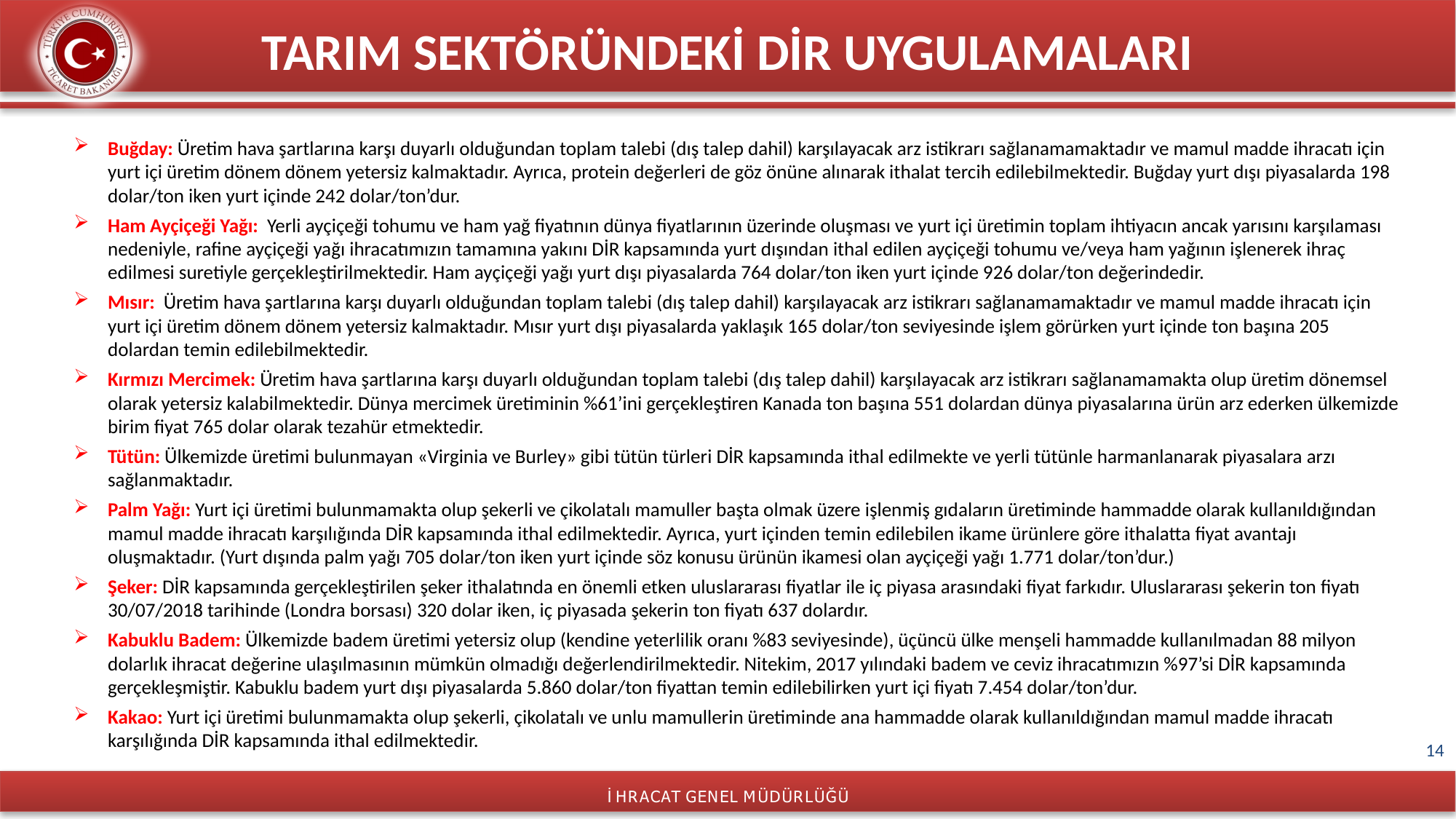

TARIM SEKTÖRÜNDEKİ DİR UYGULAMALARI
Buğday: Üretim hava şartlarına karşı duyarlı olduğundan toplam talebi (dış talep dahil) karşılayacak arz istikrarı sağlanamamaktadır ve mamul madde ihracatı için yurt içi üretim dönem dönem yetersiz kalmaktadır. Ayrıca, protein değerleri de göz önüne alınarak ithalat tercih edilebilmektedir. Buğday yurt dışı piyasalarda 198 dolar/ton iken yurt içinde 242 dolar/ton’dur.
Ham Ayçiçeği Yağı:  Yerli ayçiçeği tohumu ve ham yağ fiyatının dünya fiyatlarının üzerinde oluşması ve yurt içi üretimin toplam ihtiyacın ancak yarısını karşılaması nedeniyle, rafine ayçiçeği yağı ihracatımızın tamamına yakını DİR kapsamında yurt dışından ithal edilen ayçiçeği tohumu ve/veya ham yağının işlenerek ihraç edilmesi suretiyle gerçekleştirilmektedir. Ham ayçiçeği yağı yurt dışı piyasalarda 764 dolar/ton iken yurt içinde 926 dolar/ton değerindedir.
Mısır:  Üretim hava şartlarına karşı duyarlı olduğundan toplam talebi (dış talep dahil) karşılayacak arz istikrarı sağlanamamaktadır ve mamul madde ihracatı için yurt içi üretim dönem dönem yetersiz kalmaktadır. Mısır yurt dışı piyasalarda yaklaşık 165 dolar/ton seviyesinde işlem görürken yurt içinde ton başına 205 dolardan temin edilebilmektedir.
Kırmızı Mercimek: Üretim hava şartlarına karşı duyarlı olduğundan toplam talebi (dış talep dahil) karşılayacak arz istikrarı sağlanamamakta olup üretim dönemsel olarak yetersiz kalabilmektedir. Dünya mercimek üretiminin %61’ini gerçekleştiren Kanada ton başına 551 dolardan dünya piyasalarına ürün arz ederken ülkemizde birim fiyat 765 dolar olarak tezahür etmektedir.
Tütün: Ülkemizde üretimi bulunmayan «Virginia ve Burley» gibi tütün türleri DİR kapsamında ithal edilmekte ve yerli tütünle harmanlanarak piyasalara arzı sağlanmaktadır.
Palm Yağı: Yurt içi üretimi bulunmamakta olup şekerli ve çikolatalı mamuller başta olmak üzere işlenmiş gıdaların üretiminde hammadde olarak kullanıldığından mamul madde ihracatı karşılığında DİR kapsamında ithal edilmektedir. Ayrıca, yurt içinden temin edilebilen ikame ürünlere göre ithalatta fiyat avantajı oluşmaktadır. (Yurt dışında palm yağı 705 dolar/ton iken yurt içinde söz konusu ürünün ikamesi olan ayçiçeği yağı 1.771 dolar/ton’dur.)
Şeker: DİR kapsamında gerçekleştirilen şeker ithalatında en önemli etken uluslararası fiyatlar ile iç piyasa arasındaki fiyat farkıdır. Uluslararası şekerin ton fiyatı 30/07/2018 tarihinde (Londra borsası) 320 dolar iken, iç piyasada şekerin ton fiyatı 637 dolardır.
Kabuklu Badem: Ülkemizde badem üretimi yetersiz olup (kendine yeterlilik oranı %83 seviyesinde), üçüncü ülke menşeli hammadde kullanılmadan 88 milyon dolarlık ihracat değerine ulaşılmasının mümkün olmadığı değerlendirilmektedir. Nitekim, 2017 yılındaki badem ve ceviz ihracatımızın %97’si DİR kapsamında gerçekleşmiştir. Kabuklu badem yurt dışı piyasalarda 5.860 dolar/ton fiyattan temin edilebilirken yurt içi fiyatı 7.454 dolar/ton’dur.
Kakao: Yurt içi üretimi bulunmamakta olup şekerli, çikolatalı ve unlu mamullerin üretiminde ana hammadde olarak kullanıldığından mamul madde ihracatı karşılığında DİR kapsamında ithal edilmektedir.
14